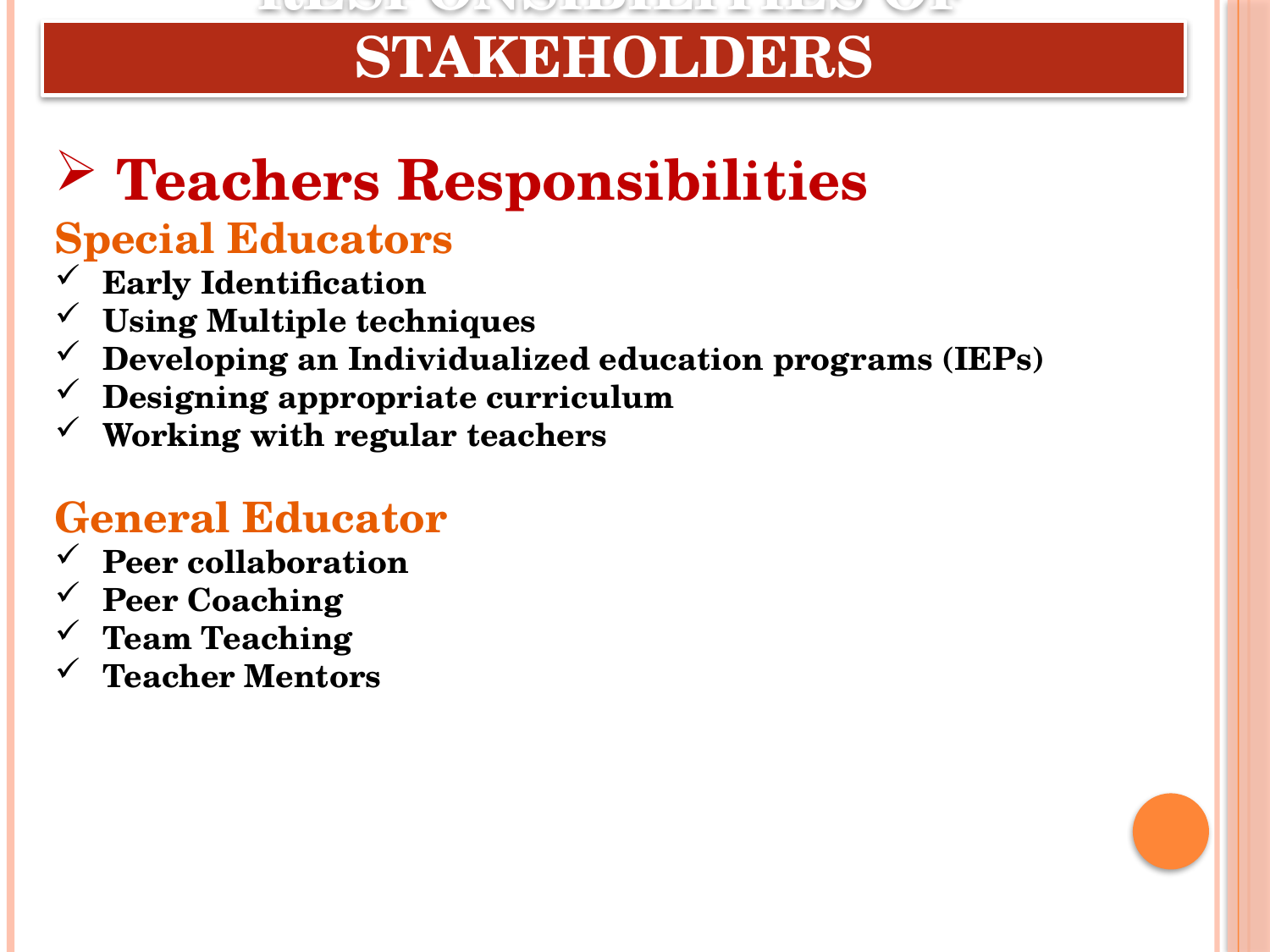

# Responsibilities of stakeholders
 Teachers Responsibilities
Special Educators
Early Identification
Using Multiple techniques
Developing an Individualized education programs (IEPs)
Designing appropriate curriculum
Working with regular teachers

General Educator
Peer collaboration
Peer Coaching
Team Teaching
Teacher Mentors